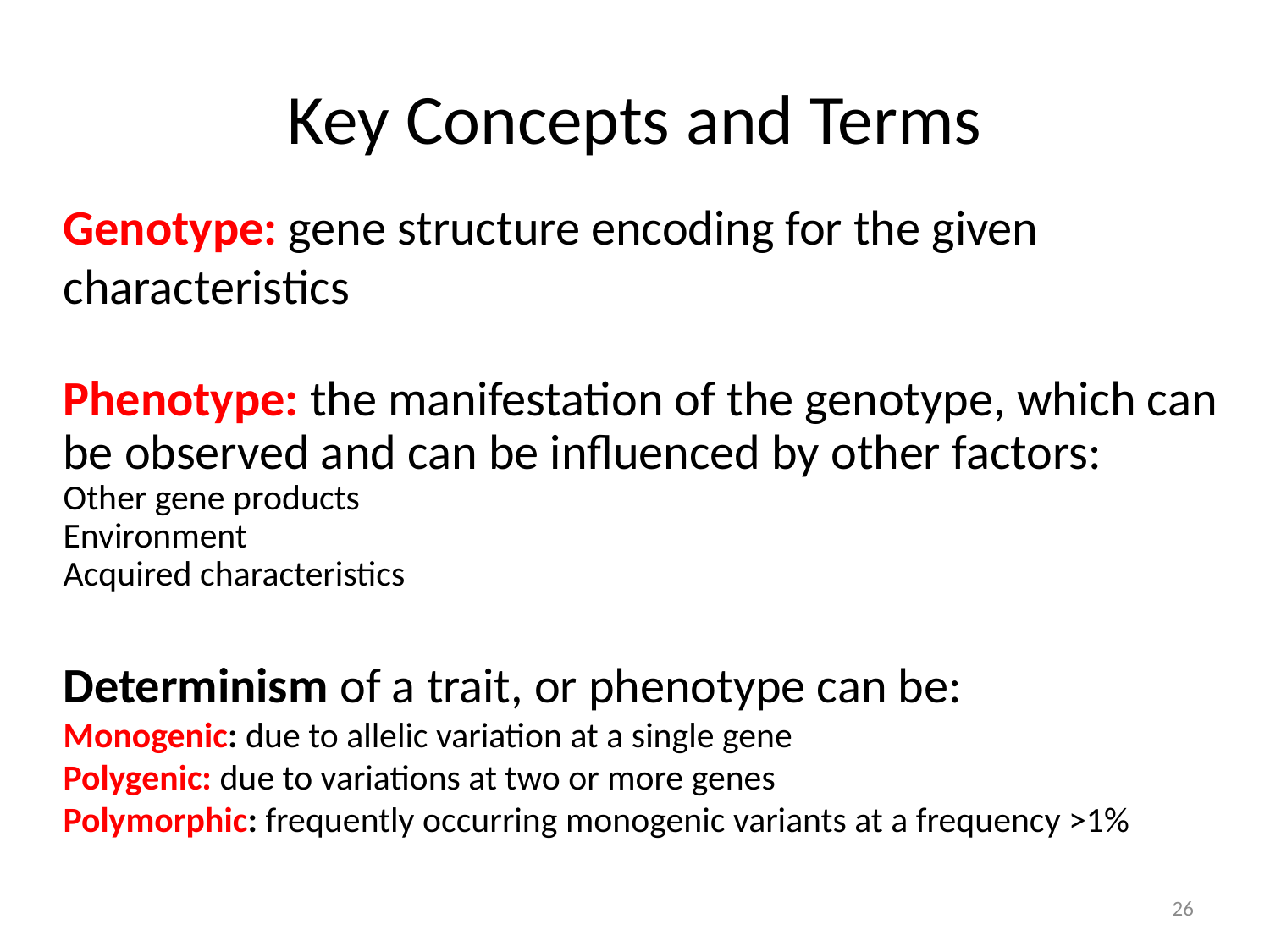

# Key Concepts and Terms
Genotype: gene structure encoding for the given characteristics

Phenotype: the manifestation of the genotype, which can be observed and can be influenced by other factors:
Other gene products
Environment
Acquired characteristics

Determinism of a trait, or phenotype can be:
Monogenic: due to allelic variation at a single gene
Polygenic: due to variations at two or more genes
Polymorphic: frequently occurring monogenic variants at a frequency >1%
26